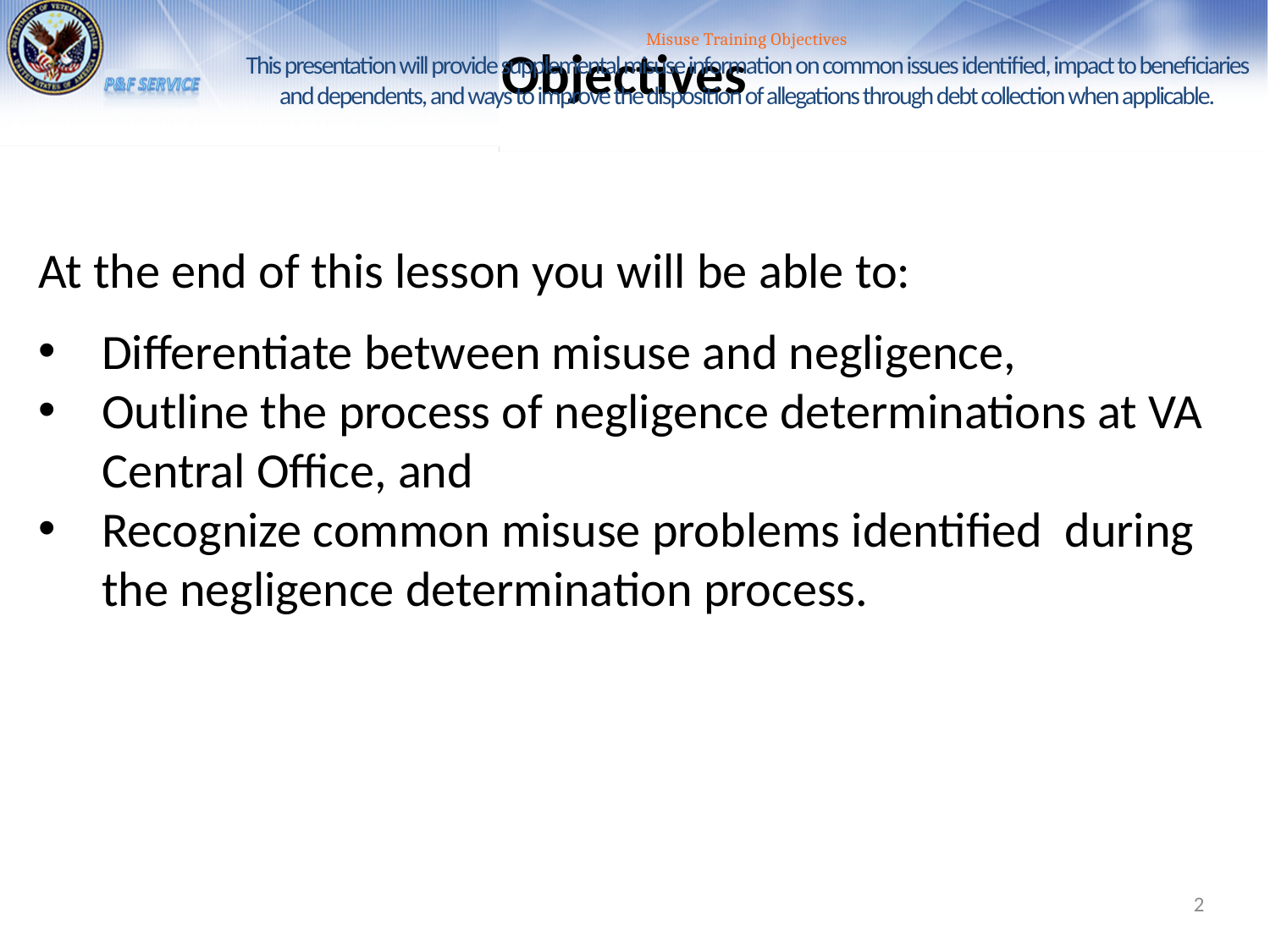

# Misuse Training Objectives This presentation will provide supplemental misuse information on common issues identified, impact to beneficiaries and dependents, and ways to improve the disposition of allegations through debt collection when applicable.
Objectives
At the end of this lesson you will be able to:

Differentiate between misuse and negligence,
Outline the process of negligence determinations at VA Central Office, and
Recognize common misuse problems identified  during the negligence determination process.

2